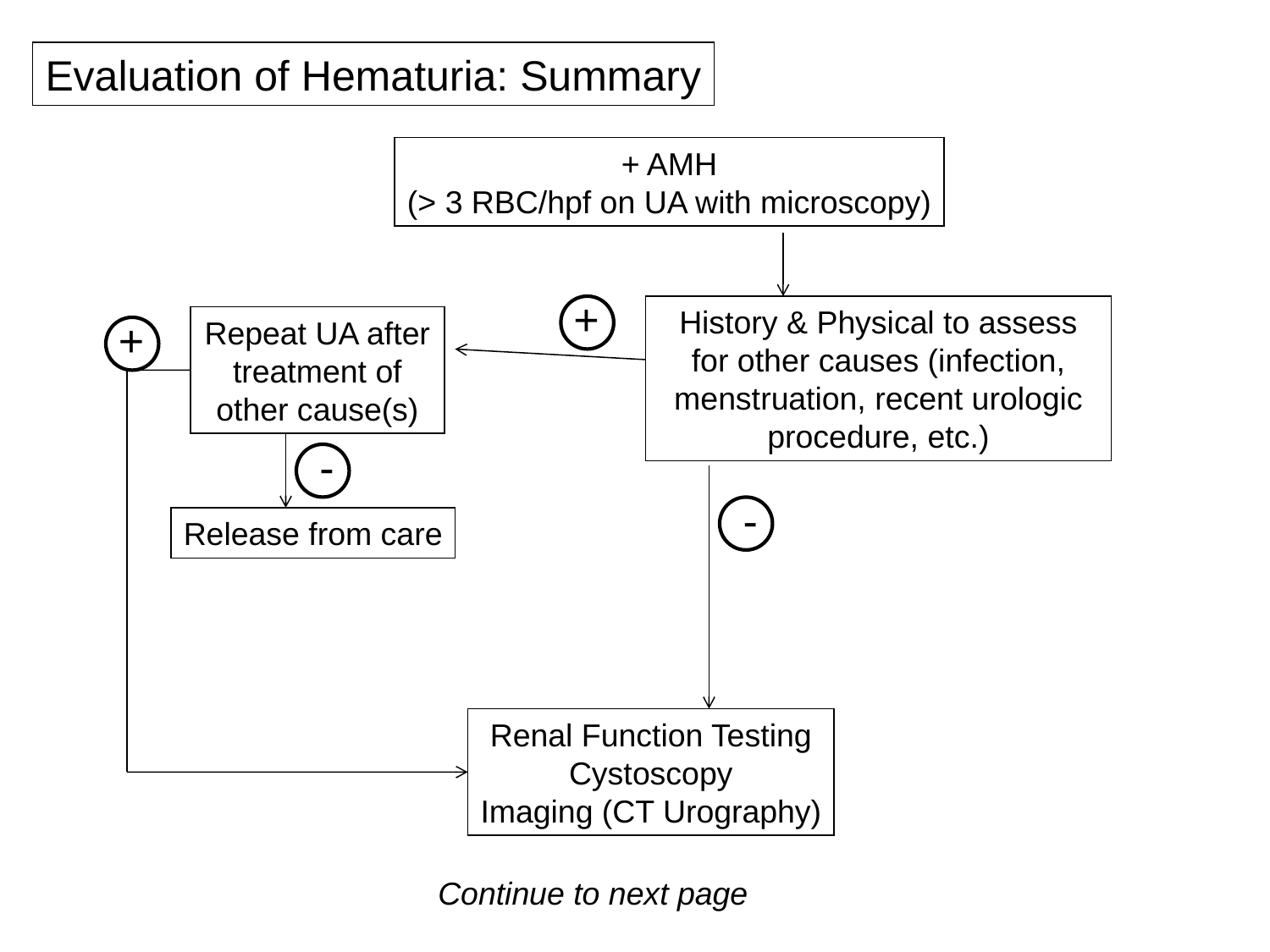

Evaluation of Hematuria: Summary
+ AMH
(> 3 RBC/hpf on UA with microscopy)
+

History & Physical to assess for other causes (infection, menstruation, recent urologic procedure, etc.)
+

Repeat UA after treatment of other cause(s)
-

-

Renal Function Testing
Cystoscopy
Imaging (CT Urography)
Release from care
Continue to next page